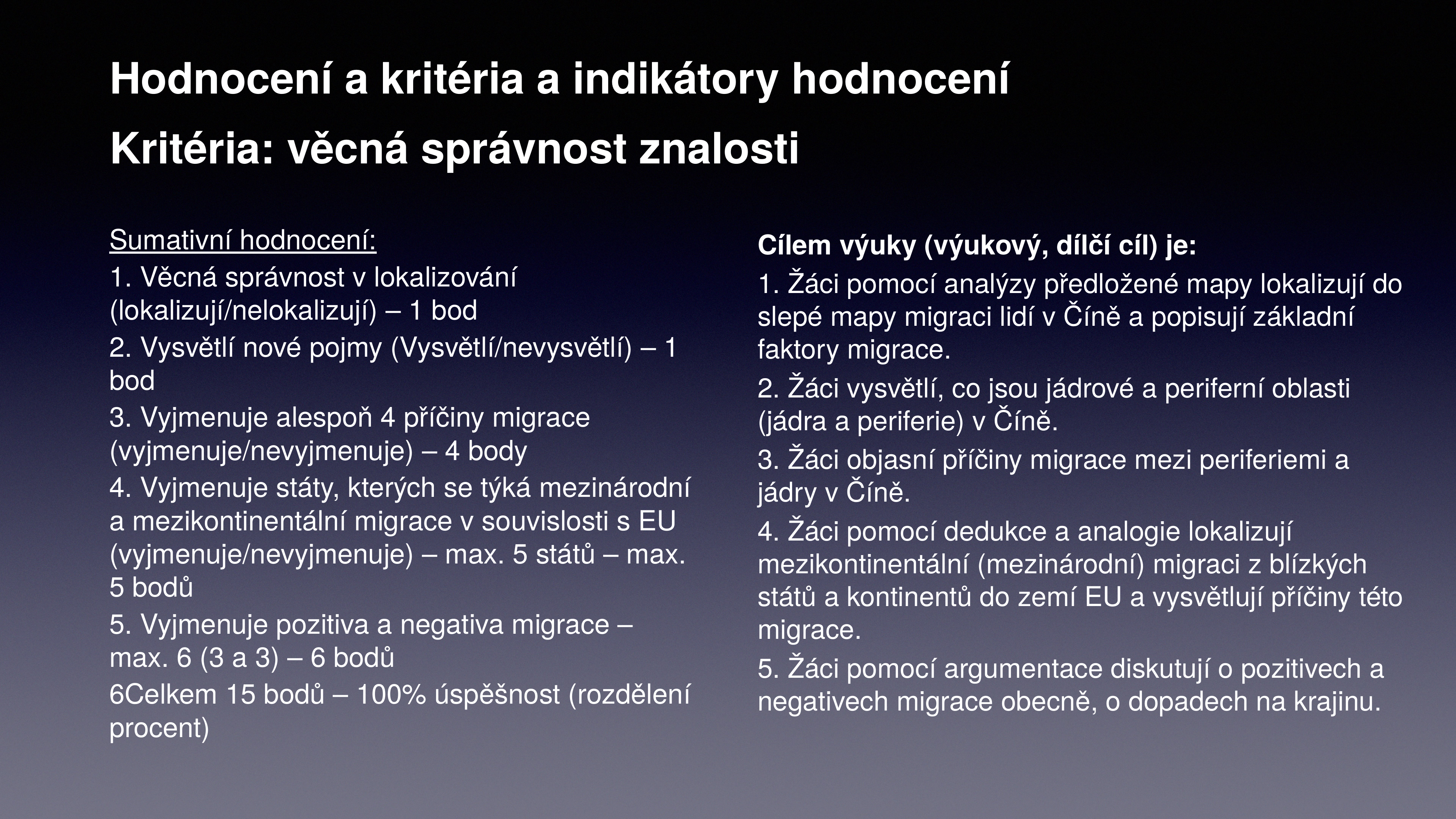

# Hodnocení a kritéria a indikátory hodnocení
Kritéria: věcná správnost znalosti
Sumativní hodnocení:
1. Věcná správnost v lokalizování (lokalizují/nelokalizují) – 1 bod
2. Vysvětlí nové pojmy (Vysvětlí/nevysvětlí) – 1 bod
3. Vyjmenuje alespoň 4 příčiny migrace (vyjmenuje/nevyjmenuje) – 4 body
4. Vyjmenuje státy, kterých se týká mezinárodní a mezikontinentální migrace v souvislosti s EU (vyjmenuje/nevyjmenuje) – max. 5 států – max. 5 bodů
5. Vyjmenuje pozitiva a negativa migrace – max. 6 (3 a 3) – 6 bodů
6Celkem 15 bodů – 100% úspěšnost (rozdělení procent)
Cílem výuky (výukový, dílčí cíl) je:
1. Žáci pomocí analýzy předložené mapy lokalizují do slepé mapy migraci lidí v Číně a popisují základní faktory migrace.
2. Žáci vysvětlí, co jsou jádrové a periferní oblasti (jádra a periferie) v Číně.
3. Žáci objasní příčiny migrace mezi periferiemi a jádry v Číně.
4. Žáci pomocí dedukce a analogie lokalizují mezikontinentální (mezinárodní) migraci z blízkých států a kontinentů do zemí EU a vysvětlují příčiny této migrace.
5. Žáci pomocí argumentace diskutují o pozitivech a negativech migrace obecně, o dopadech na krajinu.